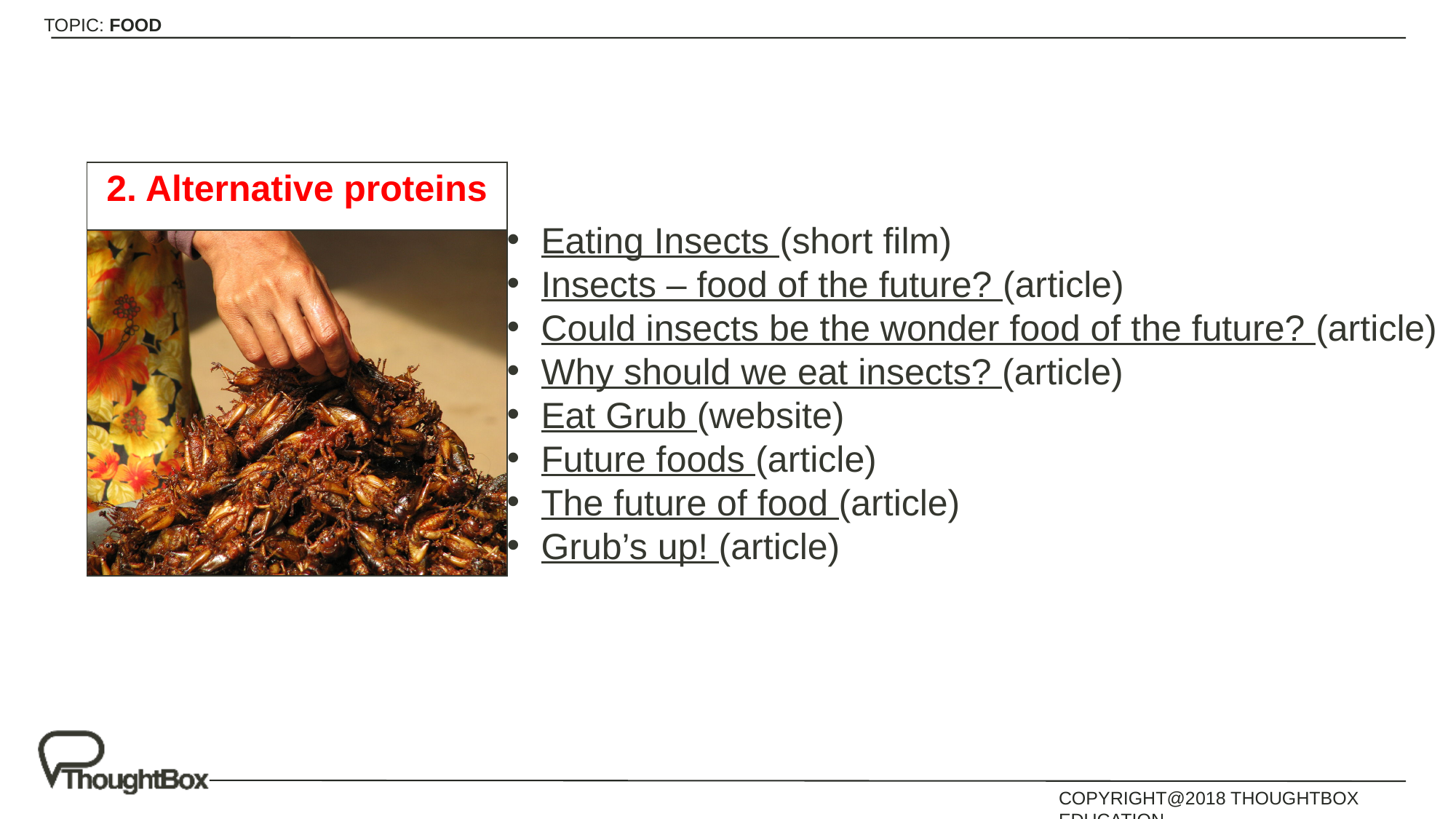

#
| 2. Alternative proteins |
| --- |
|  |
Eating Insects (short film)
Insects – food of the future? (article)
Could insects be the wonder food of the future? (article)
Why should we eat insects? (article)
Eat Grub (website)
Future foods (article)
The future of food (article)
Grub’s up! (article)